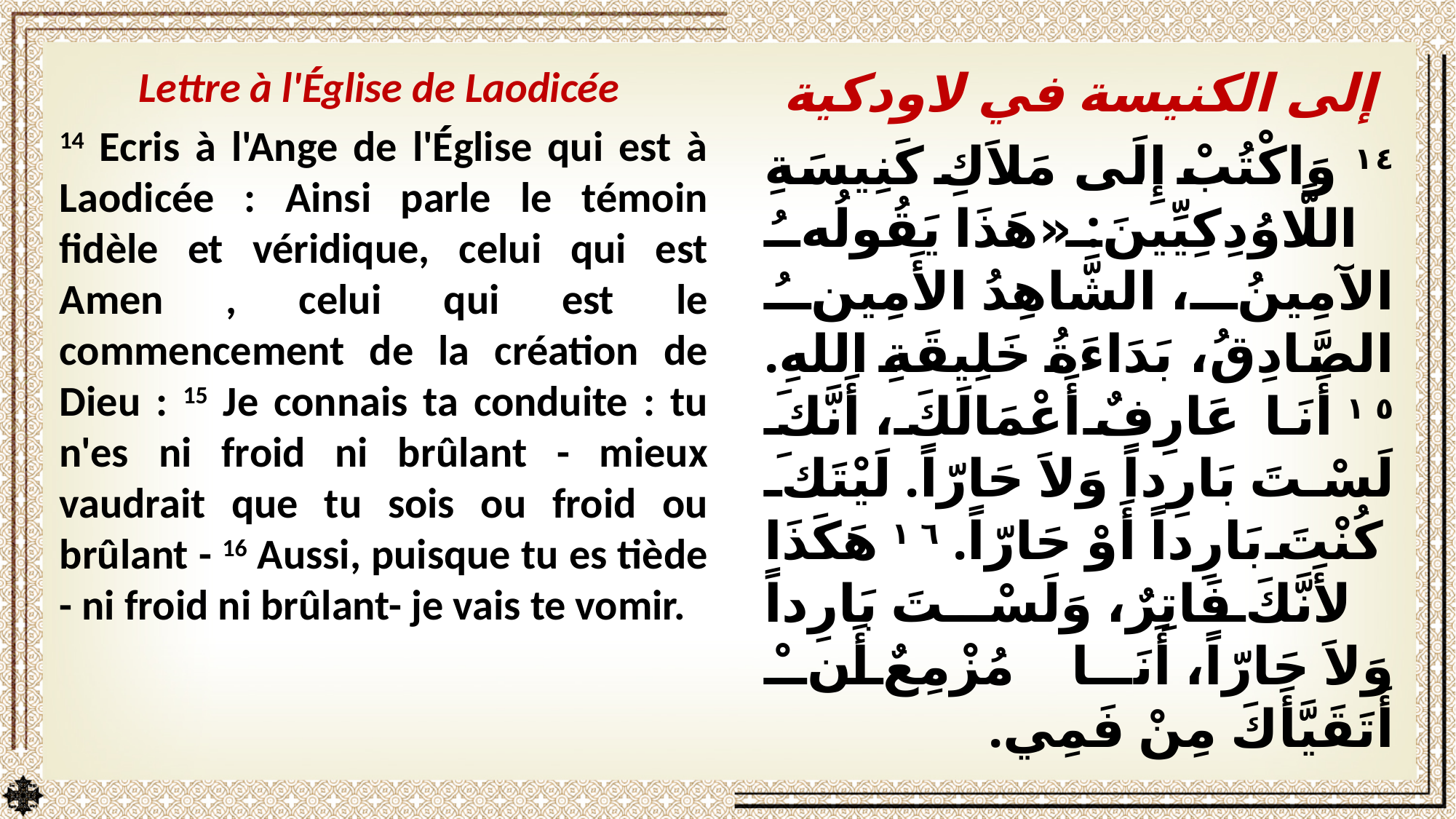

Lettre à l'Église de Laodicée
14 Ecris à l'Ange de l'Église qui est à Laodicée : Ainsi parle le témoin fidèle et véridique, celui qui est Amen , celui qui est le commencement de la création de Dieu : 15 Je connais ta conduite : tu n'es ni froid ni brûlant - mieux vaudrait que tu sois ou froid ou brûlant - 16 Aussi, puisque tu es tiède - ni froid ni brûlant- je vais te vomir.
إلى الكنيسة في لاودكية
١٤ وَاكْتُبْ إِلَى مَلاَكِ كَنِيسَةِ اللَّاوُدِكِيِّينَ: «هَذَا يَقُولُهُ الآمِينُ، الشَّاهِدُ الأَمِينُ الصَّادِقُ، بَدَاءَةُ خَلِيقَةِ اللهِ. ١٥ أَنَا عَارِفٌ أَعْمَالَكَ، أَنَّكَ لَسْتَ بَارِداً وَلاَ حَارّاً. لَيْتَكَ كُنْتَ بَارِداً أَوْ حَارّاً. ١٦ هَكَذَا لأَنَّكَ فَاتِرٌ، وَلَسْتَ بَارِداً وَلاَ حَارّاً، أَنَا مُزْمِعٌ أَنْ أَتَقَيَّأَكَ مِنْ فَمِي.